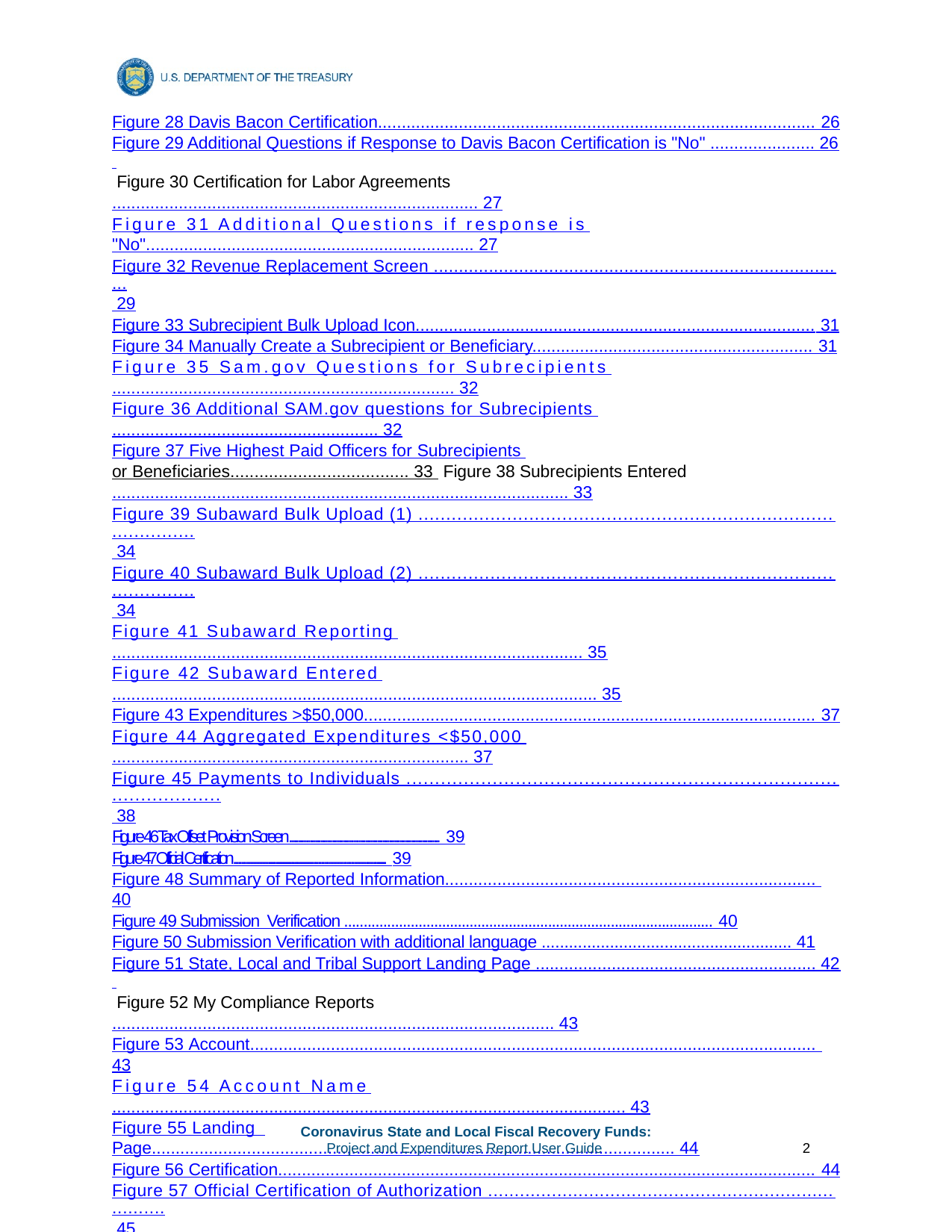

Figure 28 Davis Bacon Certification............................................................................................ 26
Figure 29 Additional Questions if Response to Davis Bacon Certification is "No" ...................... 26  Figure 30 Certification for Labor Agreements ............................................................................. 27
Figure 31 Additional Questions if response is "No"..................................................................... 27
Figure 32 Revenue Replacement Screen ................................................................................... 29
Figure 33 Subrecipient Bulk Upload Icon.................................................................................... 31
Figure 34 Manually Create a Subrecipient or Beneficiary........................................................... 31
Figure 35 Sam.gov Questions for Subrecipients ........................................................................ 32
Figure 36 Additional SAM.gov questions for Subrecipients ........................................................ 32
Figure 37 Five Highest Paid Officers for Subrecipients or Beneficiaries..................................... 33  Figure 38 Subrecipients Entered ................................................................................................ 33
Figure 39 Subaward Bulk Upload (1) .......................................................................................... 34
Figure 40 Subaward Bulk Upload (2) .......................................................................................... 34
Figure 41 Subaward Reporting ................................................................................................... 35
Figure 42 Subaward Entered ...................................................................................................... 35
Figure 43 Expenditures >$50,000............................................................................................... 37
Figure 44 Aggregated Expenditures <$50,000 ........................................................................... 37
Figure 45 Payments to Individuals .............................................................................................. 38
Figure 46 Tax Offset  Provision Screen ....................................................................................... 39
Figure 47 Official  Certification ..................................................................................................... 39
Figure 48 Summary of Reported Information.............................................................................. 40
Figure 49 Submission  Verification .............................................................................................. 40
Figure 50 Submission Verification with additional language ....................................................... 41
Figure 51 State, Local and Tribal Support Landing Page ........................................................... 42  Figure 52 My Compliance Reports ............................................................................................. 43
Figure 53 Account....................................................................................................................... 43
Figure 54 Account Name ............................................................................................................ 43
Figure 55 Landing  Page.............................................................................................................. 44
Figure 56 Certification................................................................................................................. 44
Figure 57 Official Certification of Authorization ........................................................................... 45
Figure 58 Designation Form ....................................................................................................... 45
Figure 59 Designation of Account Administrator, Point of Contact of Reporting and Authorized  Representative for Reporting ...................................................................................................... 45
Figure 60 Designation Form ....................................................................................................... 47
Figure 61 Bulk Upload pop up .................................................................................................... 50
Figure 62 File uploaded message............................................................................................... 51
Figure 63 File added to Bulk Upload portal................................................................................. 51
Figure 64 Listing of Bulk Upload Errors ...................................................................................... 51
Figure 65 Bulk Upload Creation .................................................................................................. 52
Coronavirus State and Local Fiscal Recovery Funds:
Project and Expenditures Report User Guide
2